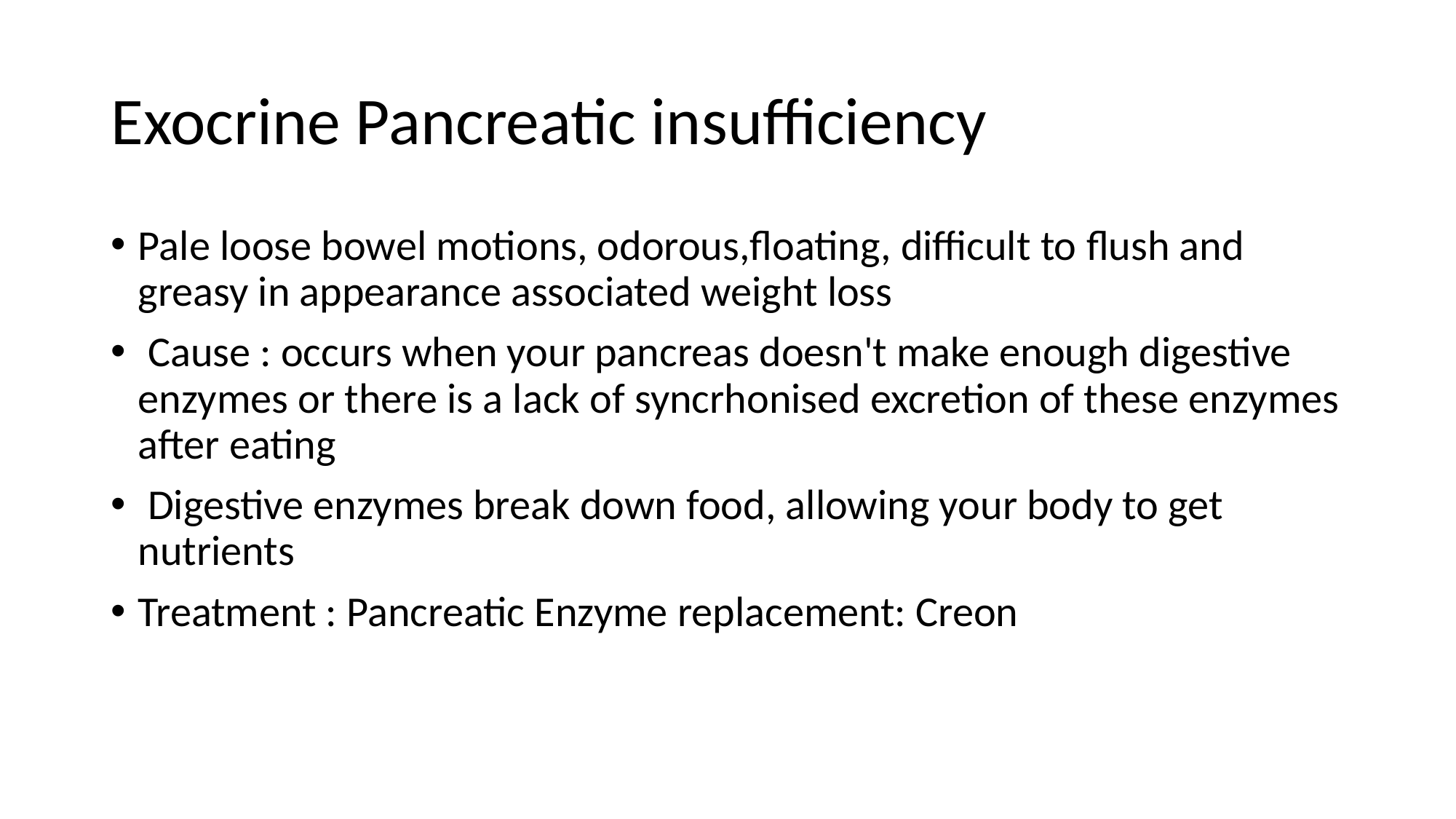

# Exocrine Pancreatic insufficiency
Pale loose bowel motions, odorous,floating, difficult to flush and  greasy in appearance associated weight loss
 Cause : occurs when your pancreas doesn't make enough digestive enzymes or there is a lack of syncrhonised excretion of these enzymes after eating
 Digestive enzymes break down food, allowing your body to get nutrients
Treatment : Pancreatic Enzyme replacement: Creon